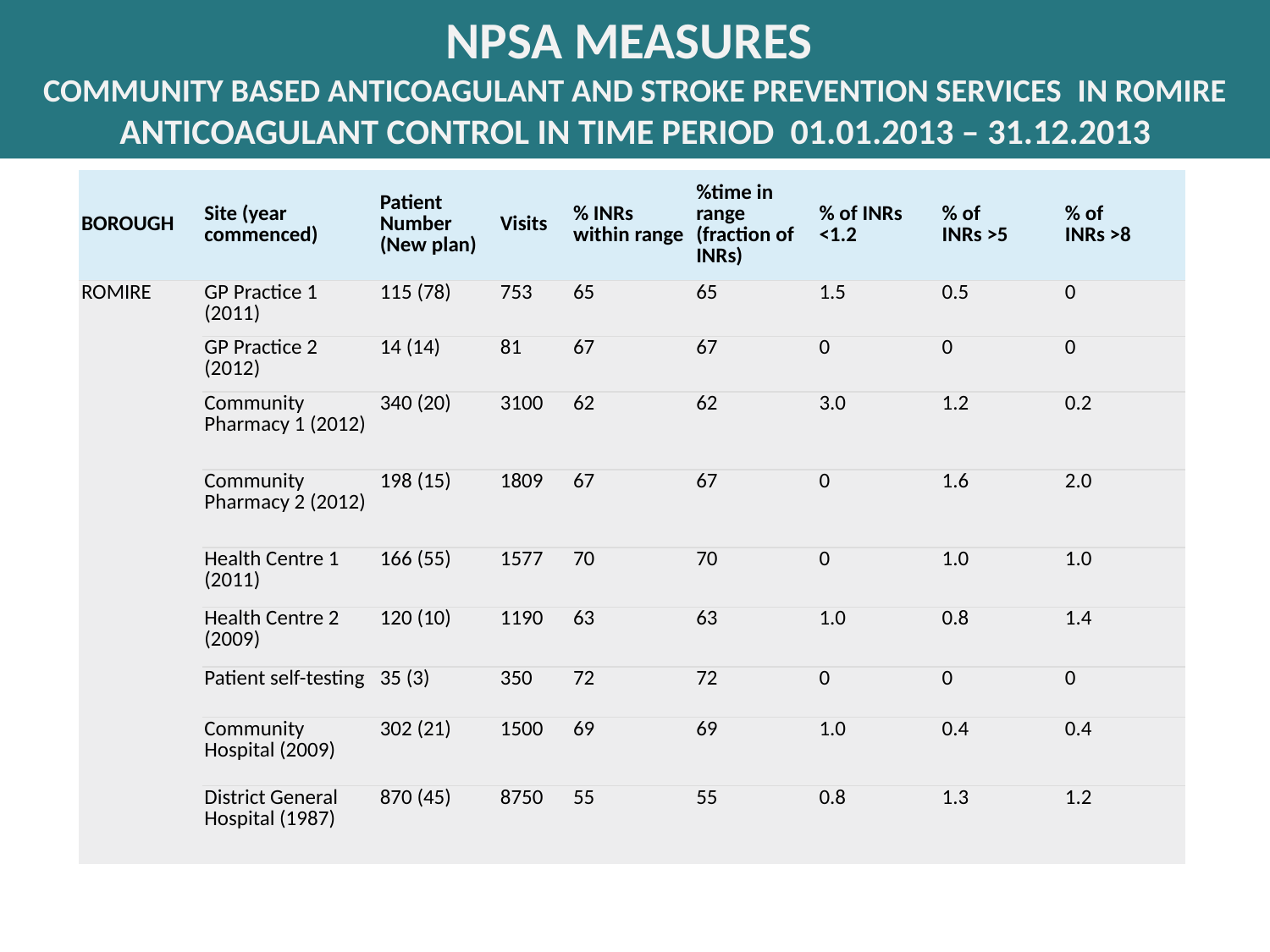

# NPSA measures COMMUNITY BASED ANTICOAGULANT AND STROKE PREVENTION SERVICES  IN ROMIRE Anticoagulant control in time period  01.01.2013 – 31.12.2013

| BOROUGH | Site (year commenced) | Patient Number (New plan) | Visits | % INRs within range | %time in range (fraction of INRs) | % of INRs <1.2 | % of INRs >5 | % of INRs >8 |
| --- | --- | --- | --- | --- | --- | --- | --- | --- |
| ROMIRE | GP Practice 1 (2011) | 115 (78) | 753 | 65 | 65 | 1.5 | 0.5 | 0 |
|  | GP Practice 2 (2012) | 14 (14) | 81 | 67 | 67 | 0 | 0 | 0 |
|  | Community Pharmacy 1 (2012) | 340 (20) | 3100 | 62 | 62 | 3.0 | 1.2 | 0.2 |
|  | Community Pharmacy 2 (2012) | 198 (15) | 1809 | 67 | 67 | 0 | 1.6 | 2.0 |
|  | Health Centre 1 (2011) | 166 (55) | 1577 | 70 | 70 | 0 | 1.0 | 1.0 |
|  | Health Centre 2 (2009) | 120 (10) | 1190 | 63 | 63 | 1.0 | 0.8 | 1.4 |
|  | Patient self-testing | 35 (3) | 350 | 72 | 72 | 0 | 0 | 0 |
|  | Community Hospital (2009) | 302 (21) | 1500 | 69 | 69 | 1.0 | 0.4 | 0.4 |
|  | District General Hospital (1987) | 870 (45) | 8750 | 55 | 55 | 0.8 | 1.3 | 1.2 |